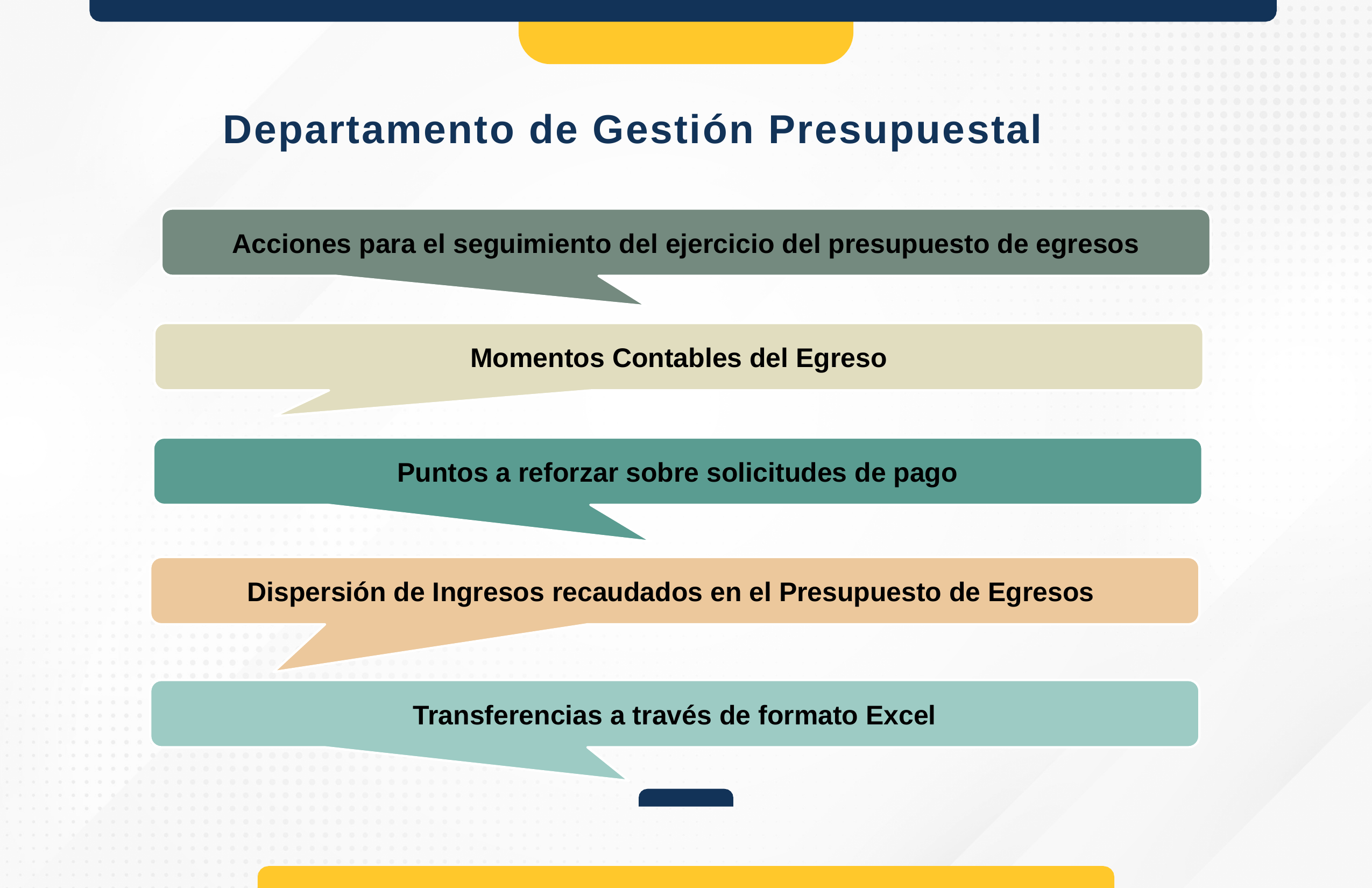

# Departamento de Gestión Presupuestal
Acciones para el seguimiento del ejercicio del presupuesto de egresos
Momentos Contables del Egreso
Puntos a reforzar sobre solicitudes de pago
Dispersión de Ingresos recaudados en el Presupuesto de Egresos
Transferencias a través de formato Excel